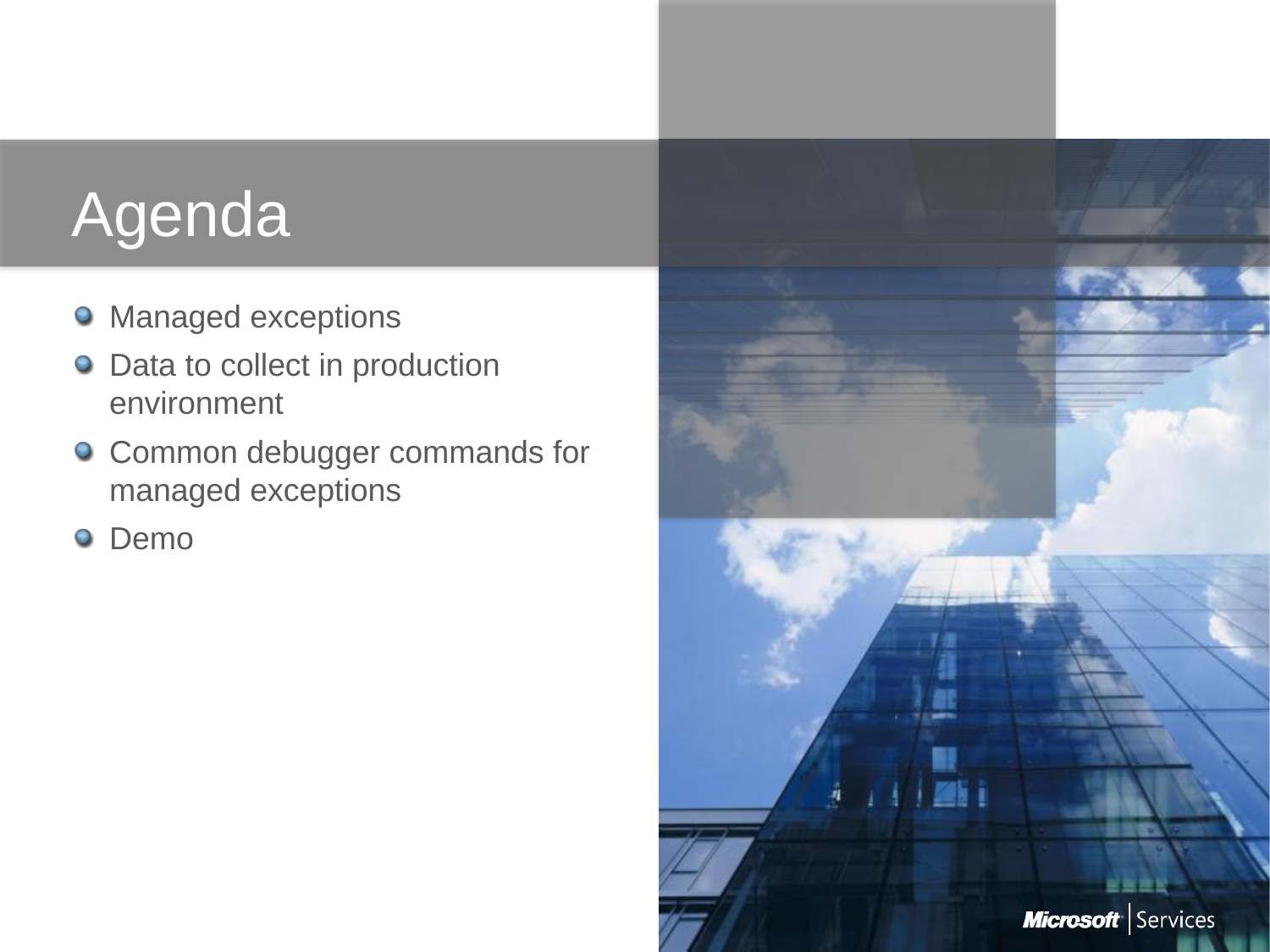

# Agenda
Managed exceptions
Data to collect in production environment
Common debugger commands for managed exceptions
Demo